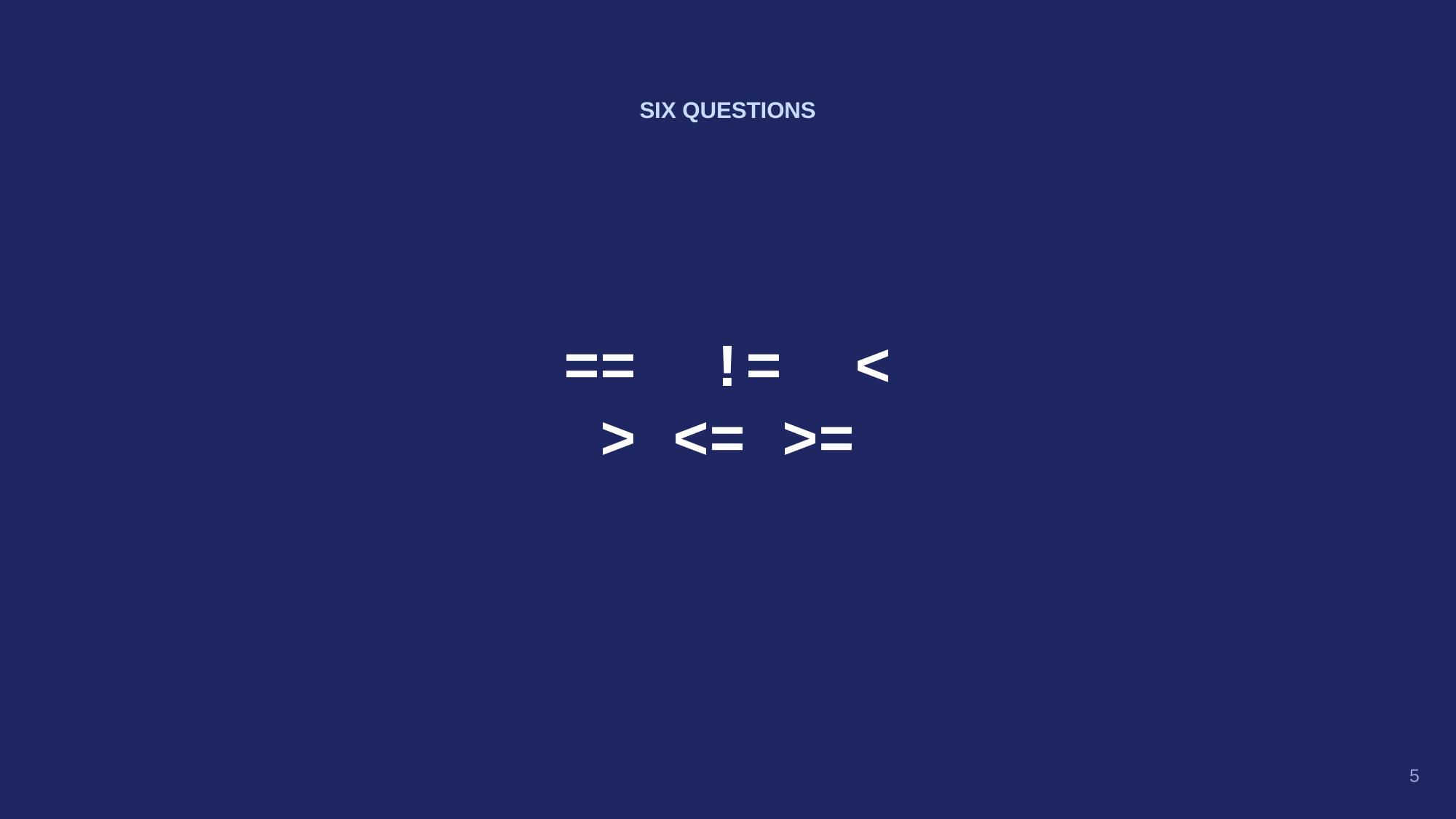

SIX QUESTIONS
==  !=  <
> <= >=
5